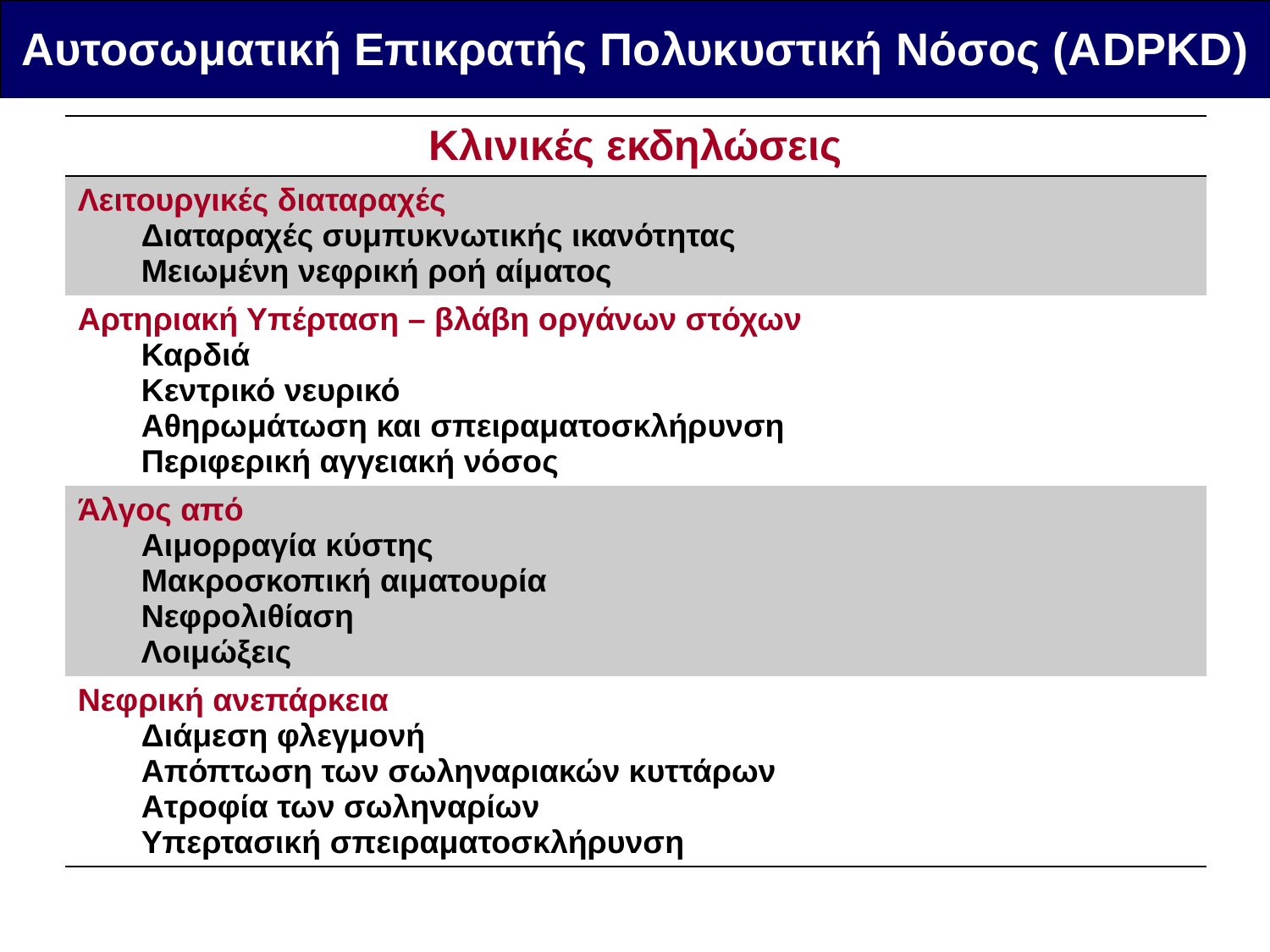

Αυτοσωματική Επικρατής Πολυκυστική Νόσος (ΑDPKD)
| Κλινικές εκδηλώσεις |
| --- |
| Λειτουργικές διαταραχές Διαταραχές συμπυκνωτικής ικανότητας Μειωμένη νεφρική ροή αίματος |
| Αρτηριακή Υπέρταση – βλάβη οργάνων στόχων Καρδιά Κεντρικό νευρικό Αθηρωμάτωση και σπειραματοσκλήρυνση Περιφερική αγγειακή νόσος |
| Άλγος από Αιμορραγία κύστης Μακροσκοπική αιματουρία Νεφρολιθίαση Λοιμώξεις |
| Νεφρική ανεπάρκεια Διάμεση φλεγμονή Απόπτωση των σωληναριακών κυττάρων Ατροφία των σωληναρίων Υπερτασική σπειραματοσκλήρυνση |